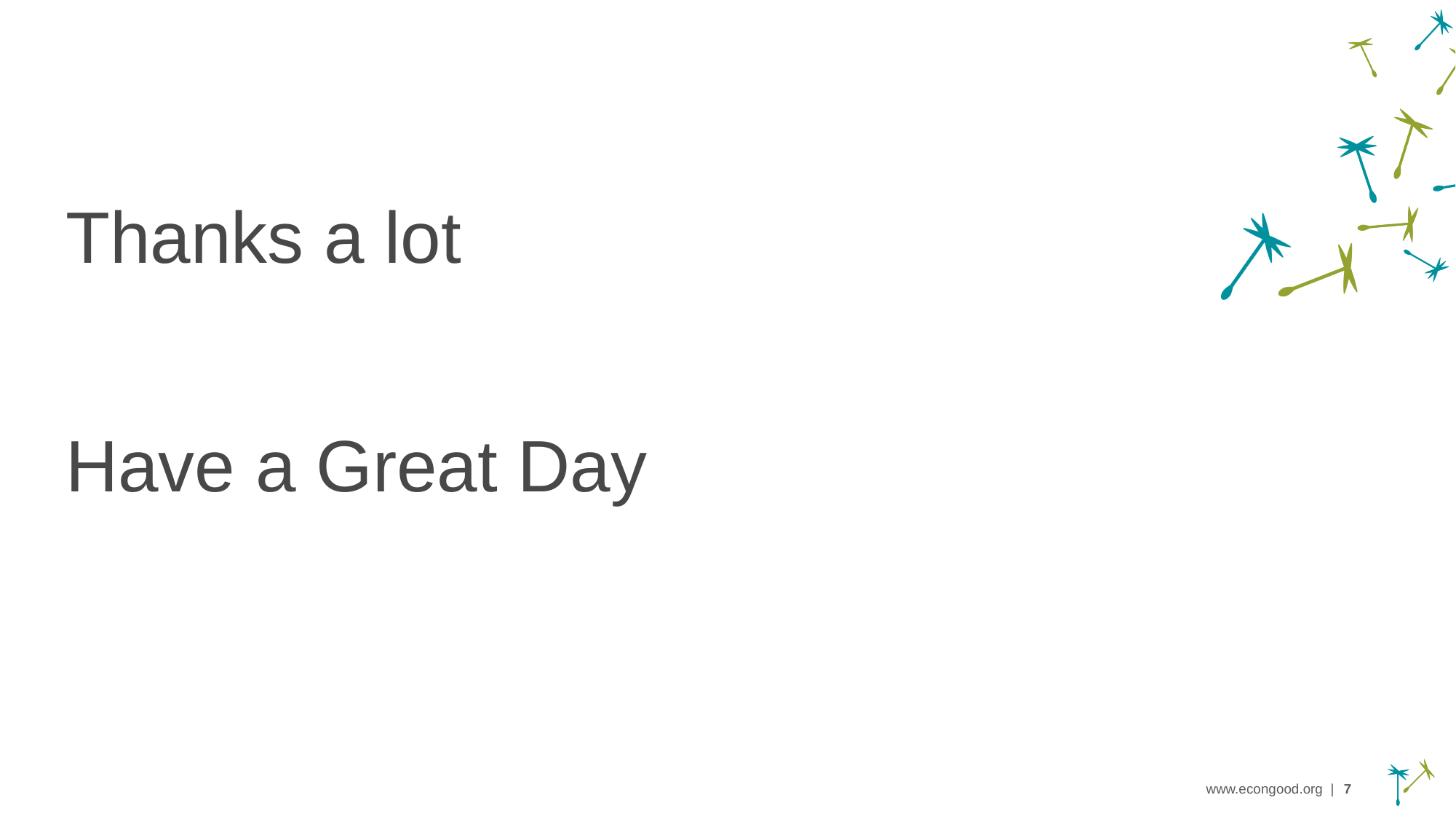

Thanks a lot

Have a Great Day
www.econgood.org  |
7